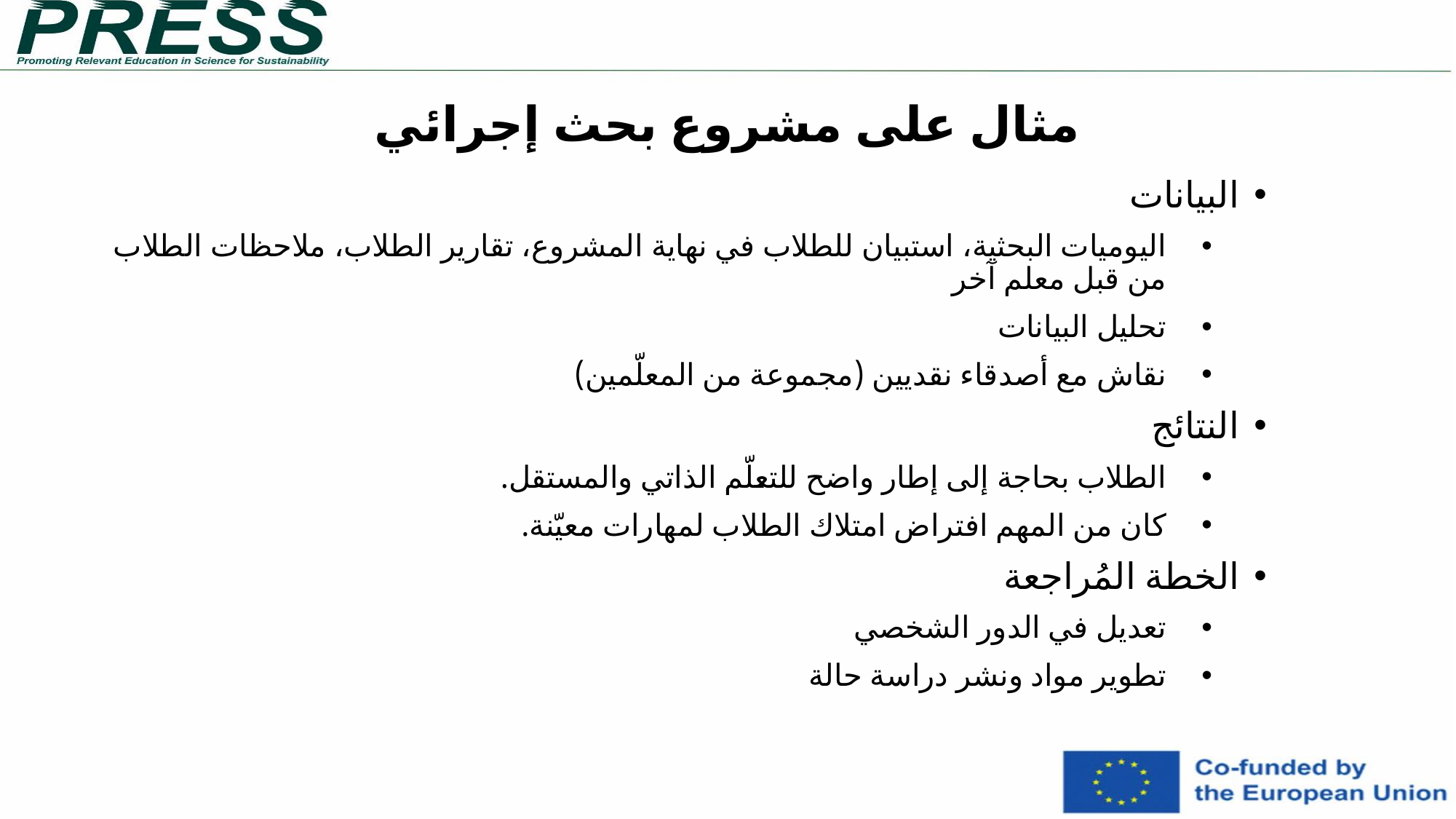

مثال على مشروع بحث إجرائي

# البيانات
اليوميات البحثية، استبيان للطلاب في نهاية المشروع، تقارير الطلاب، ملاحظات الطلاب من قبل معلم آخر
تحليل البيانات
نقاش مع أصدقاء نقديين (مجموعة من المعلّمين)
النتائج
الطلاب بحاجة إلى إطار واضح للتعلّم الذاتي والمستقل.
كان من المهم افتراض امتلاك الطلاب لمهارات معيّنة.
الخطة المُراجعة
تعديل في الدور الشخصي
تطوير مواد ونشر دراسة حالة